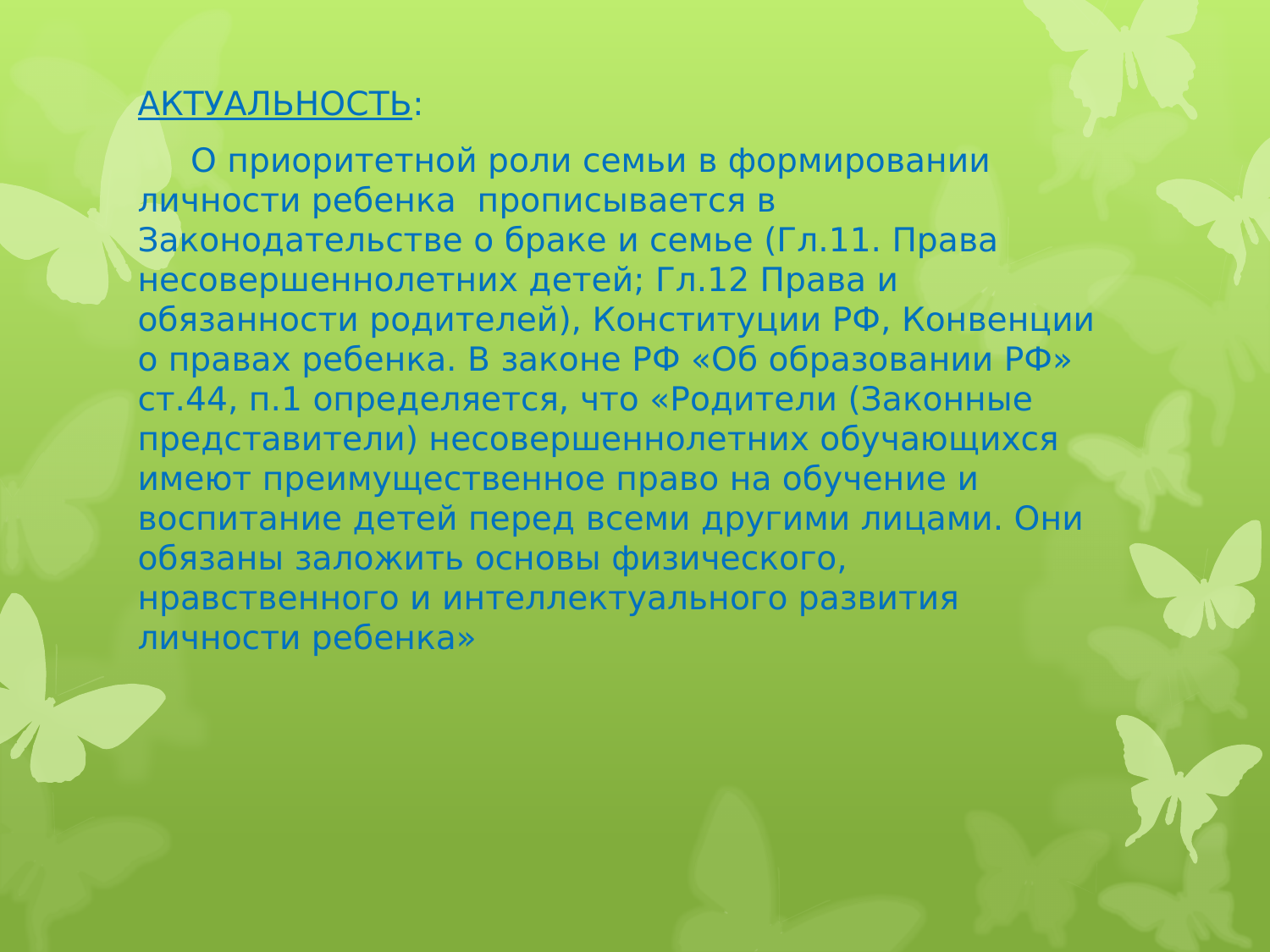

АКТУАЛЬНОСТЬ:
     О приоритетной роли семьи в формировании личности ребенка  прописывается в Законодательстве о браке и семье (Гл.11. Права несовершеннолетних детей; Гл.12 Права и обязанности родителей), Конституции РФ, Конвенции о правах ребенка. В законе РФ «Об образовании РФ» ст.44, п.1 определяется, что «Родители (Законные представители) несовершеннолетних обучающихся имеют преимущественное право на обучение и воспитание детей перед всеми другими лицами. Они обязаны заложить основы физического, нравственного и интеллектуального развития личности ребенка»